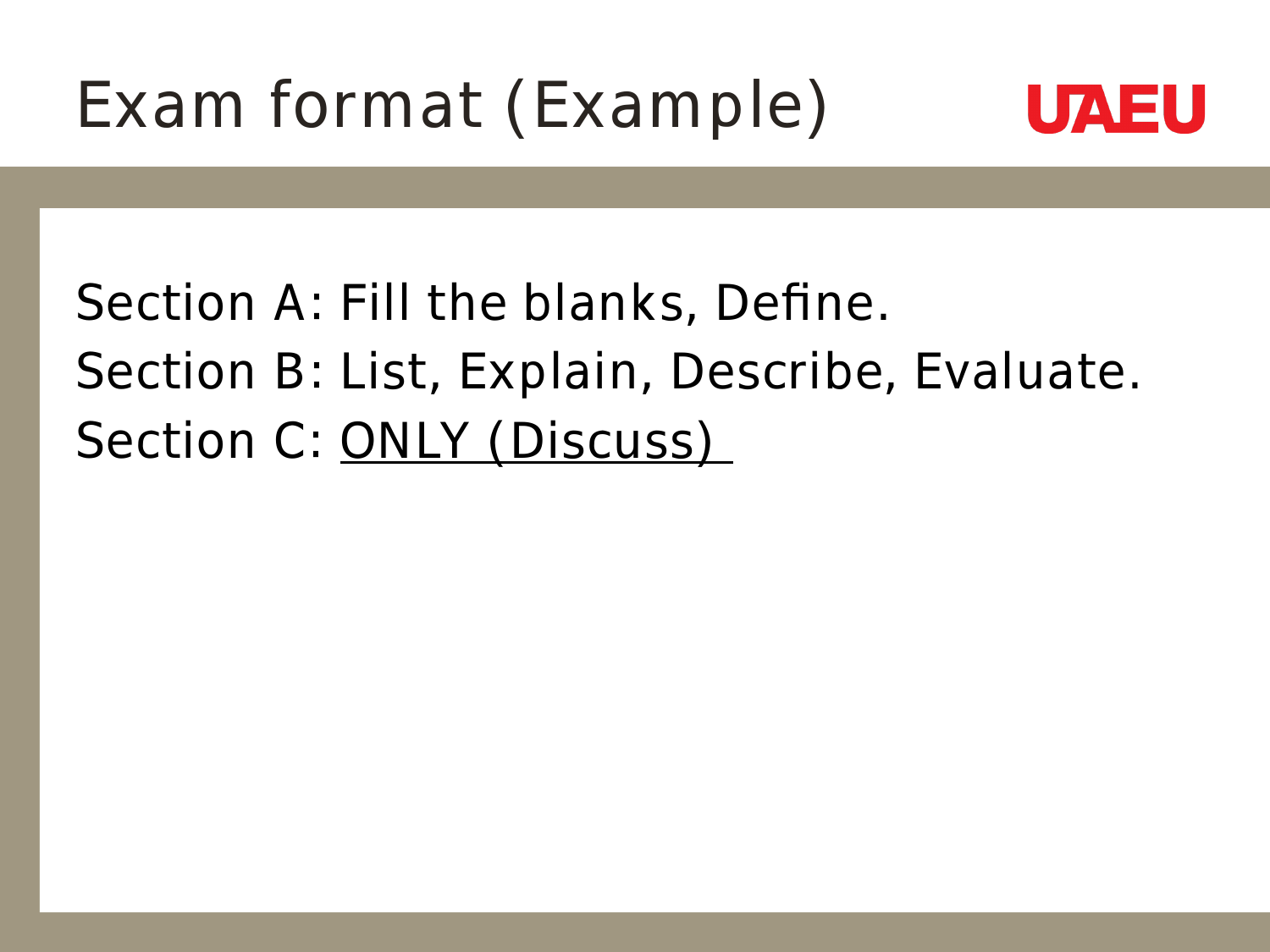

# Exam format (Example)
Section A: Fill the blanks, Define.
Section B: List, Explain, Describe, Evaluate.
Section C: ONLY (Discuss)